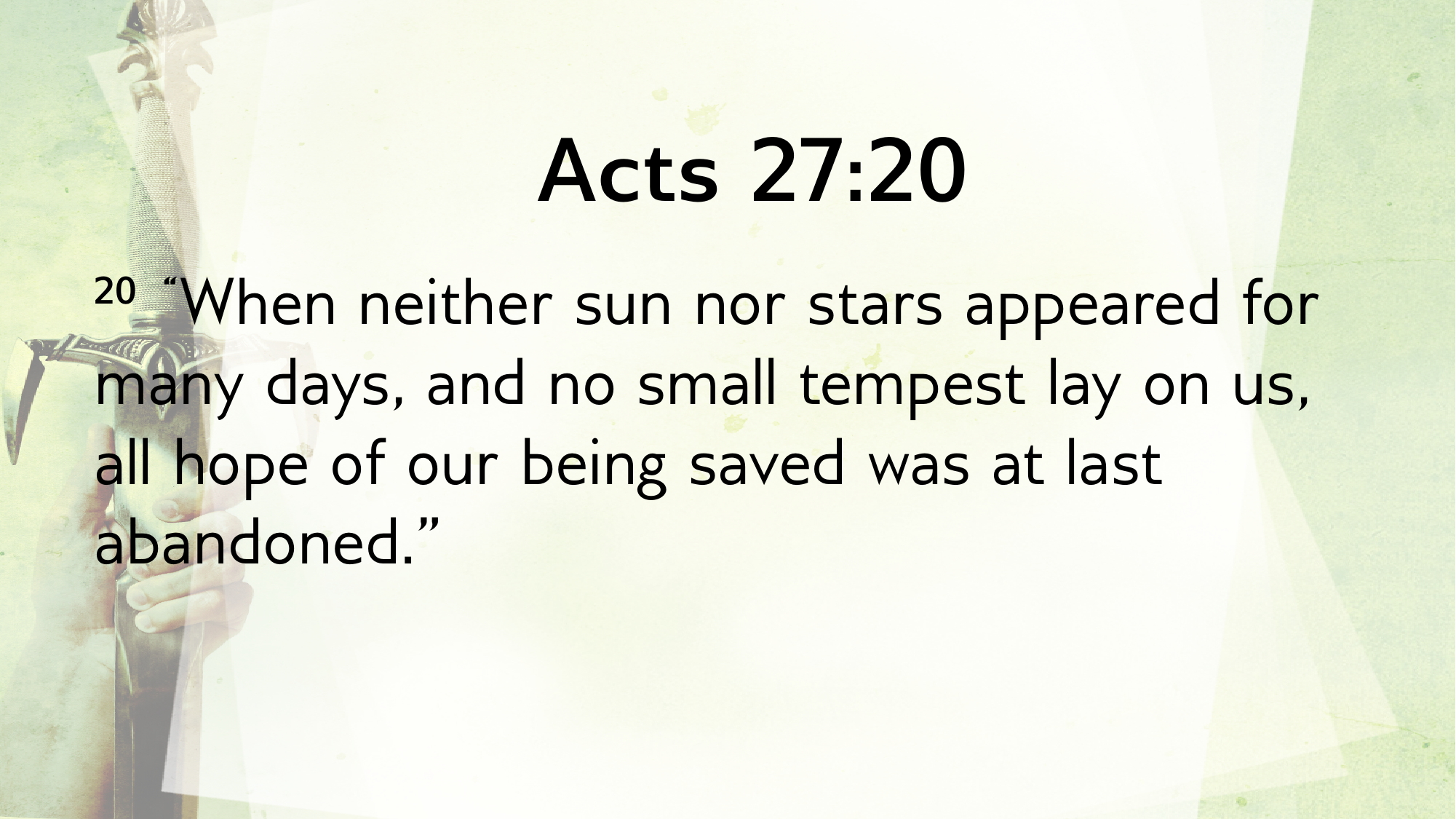

Acts 27:20
20  “When neither sun nor stars appeared for many days, and no small tempest lay on us, all hope of our being saved was at last abandoned.”